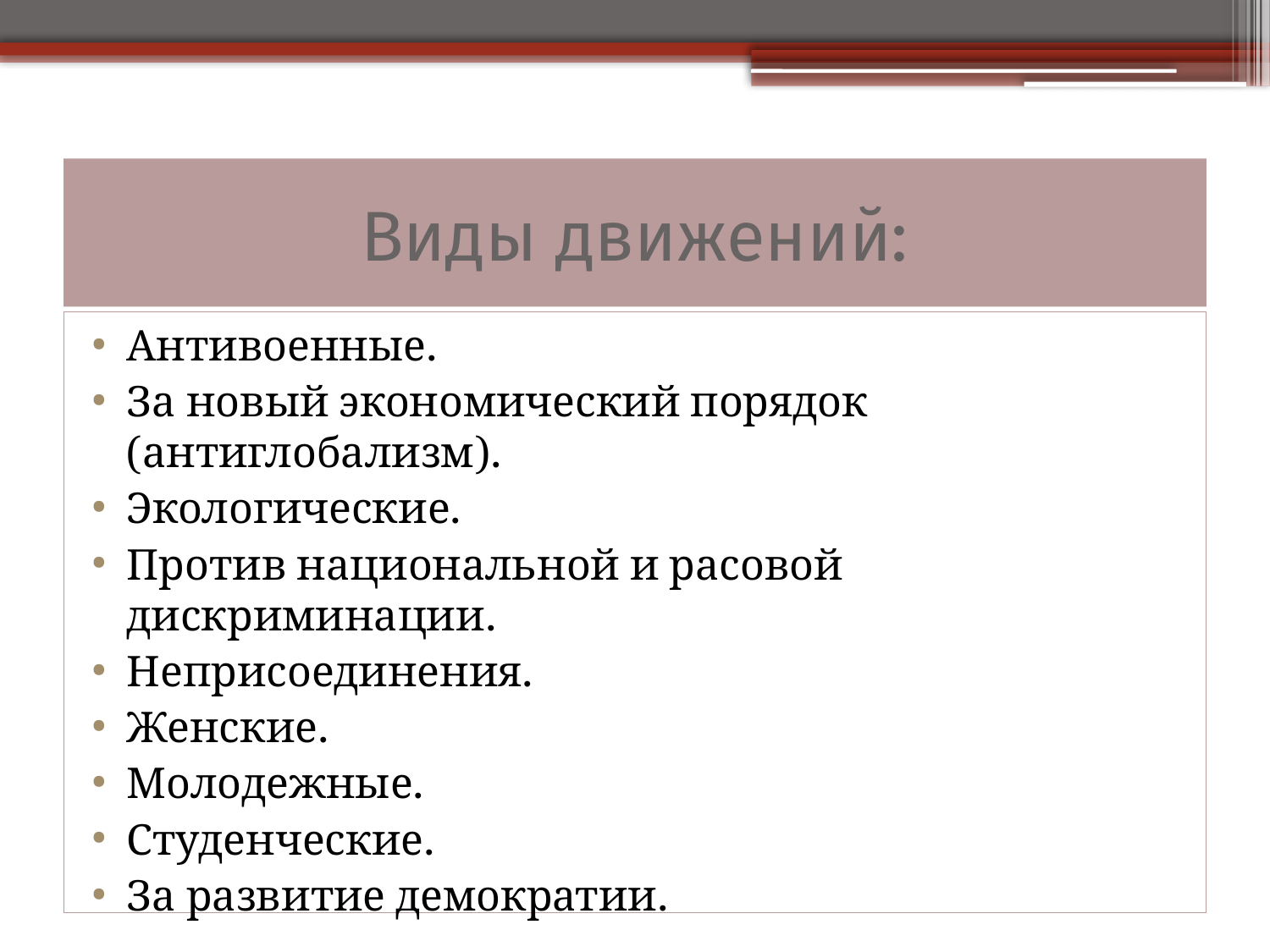

# Виды движений:
Антивоенные.
За новый экономический порядок (антиглобализм).
Экологические.
Против национальной и расовой дискриминации.
Неприсоединения.
Женские.
Молодежные.
Студенческие.
За развитие демократии.